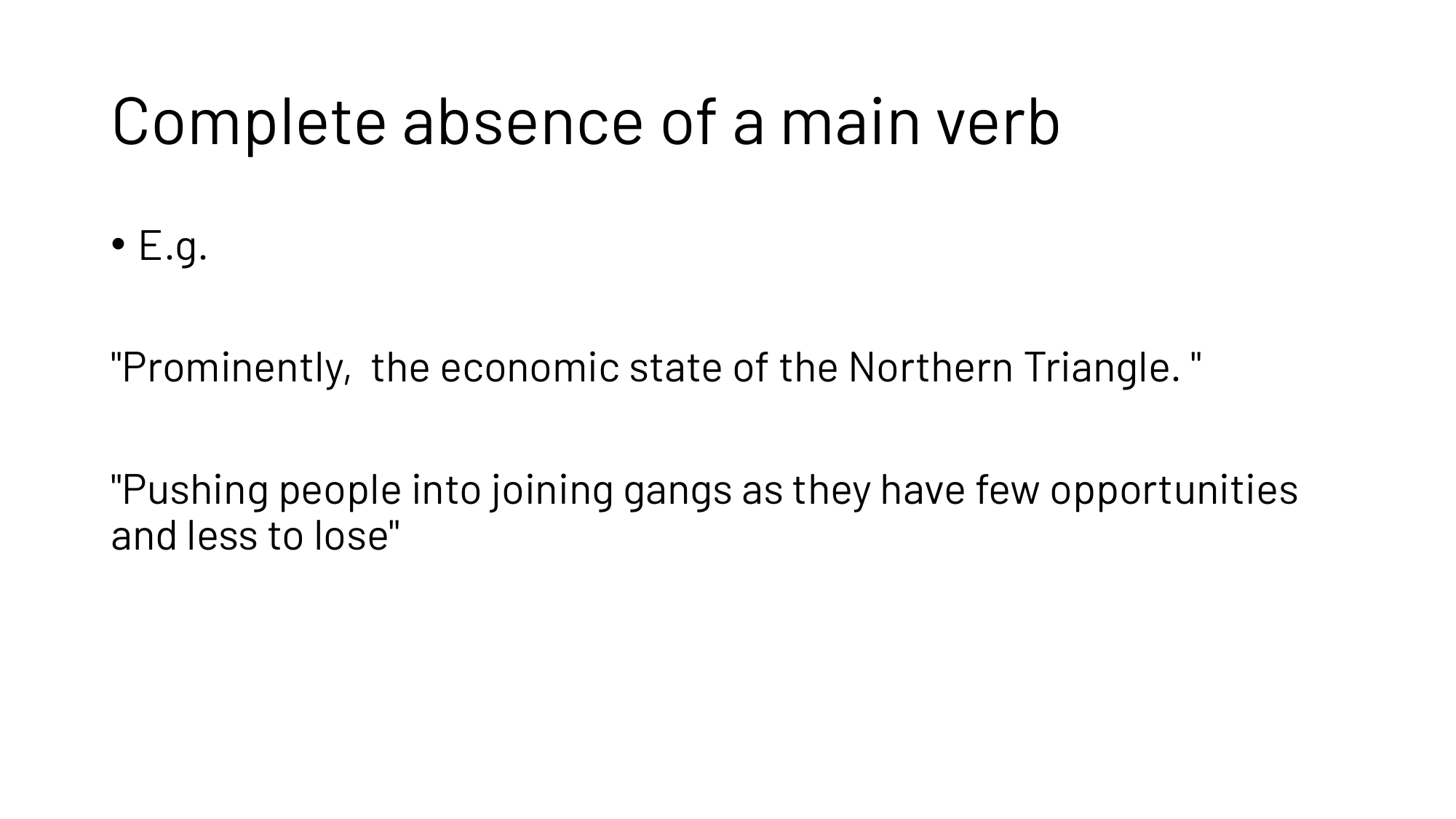

# Complete absence of a main verb
E.g.

"Prominently,  the economic state of the Northern Triangle. "

"Pushing people into joining gangs as they have few opportunities and less to lose"